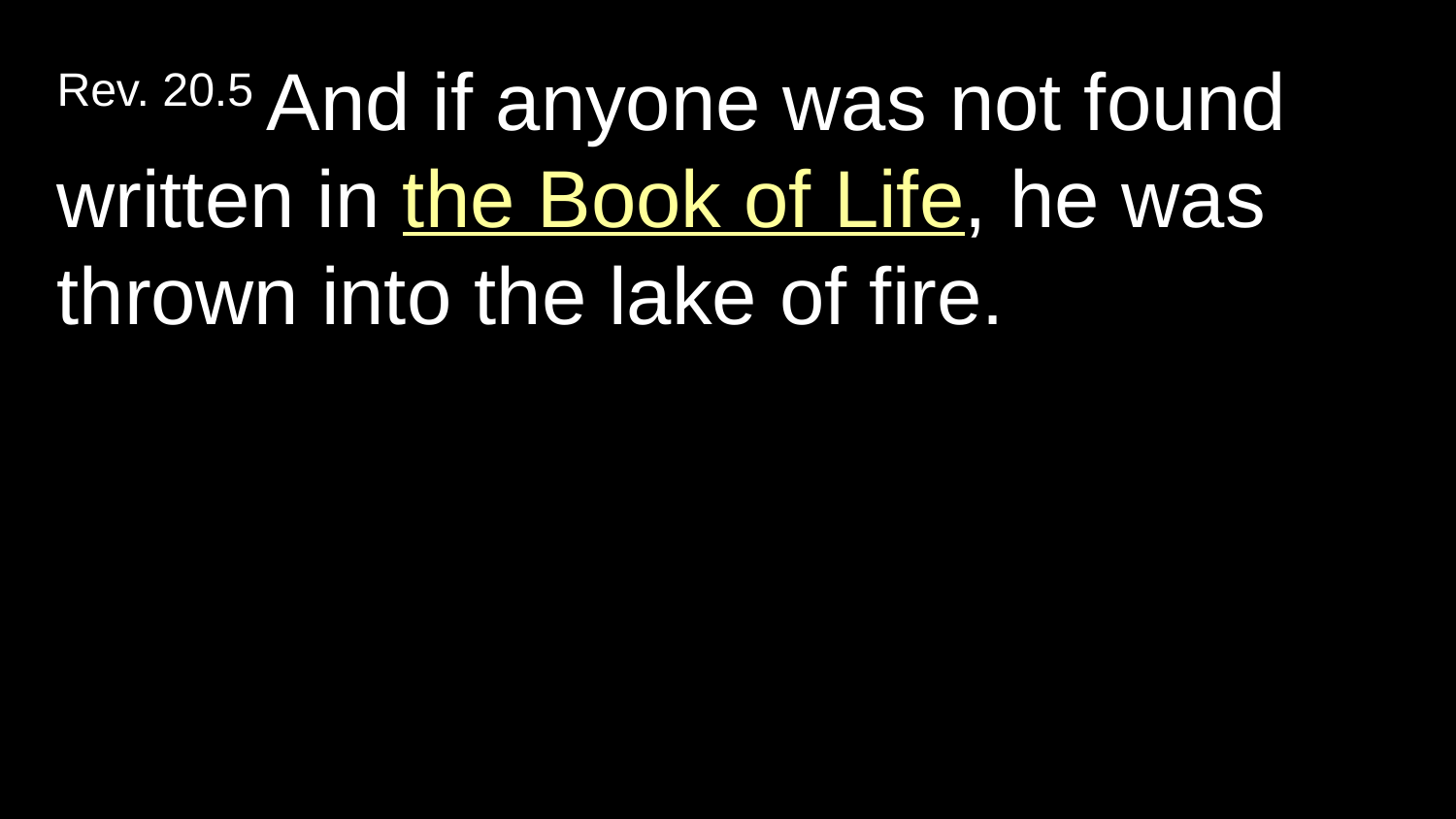

Rev. 20.5 And if anyone was not found written in the Book of Life, he was thrown into the lake of fire.